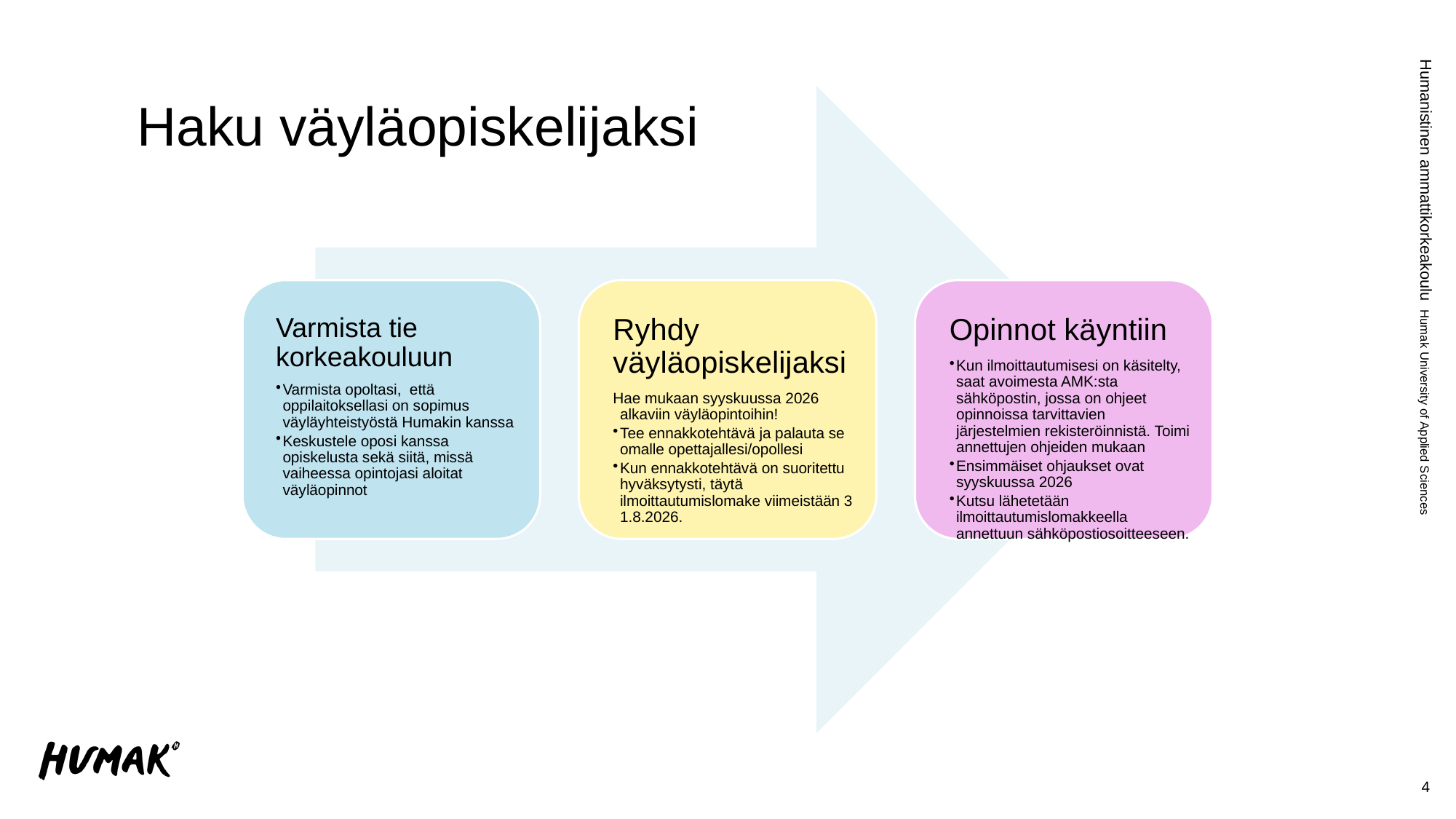

Varmista tie korkeakouluun
Varmista opoltasi,  että oppilaitoksellasi on sopimus väyläyhteistyöstä Humakin kanssa
Keskustele oposi kanssa opiskelusta sekä siitä, missä vaiheessa opintojasi aloitat väyläopinnot
Ryhdy väyläopiskelijaksi
Hae mukaan syyskuussa 2026 alkaviin väyläopintoihin!
Tee ennakkotehtävä ja palauta se omalle opettajallesi/opollesi
Kun ennakkotehtävä on suoritettu hyväksytysti, täytä ilmoittautumislomake viimeistään 31.8.2026.
Opinnot käyntiin
Kun ilmoittautumisesi on käsitelty, saat avoimesta AMK:sta sähköpostin, jossa on ohjeet opinnoissa tarvittavien järjestelmien rekisteröinnistä. Toimi annettujen ohjeiden mukaan
Ensimmäiset ohjaukset ovat syyskuussa 2026
Kutsu lähetetään ilmoittautumislomakkeella annettuun sähköpostiosoitteeseen.
# Haku väyläopiskelijaksi
4